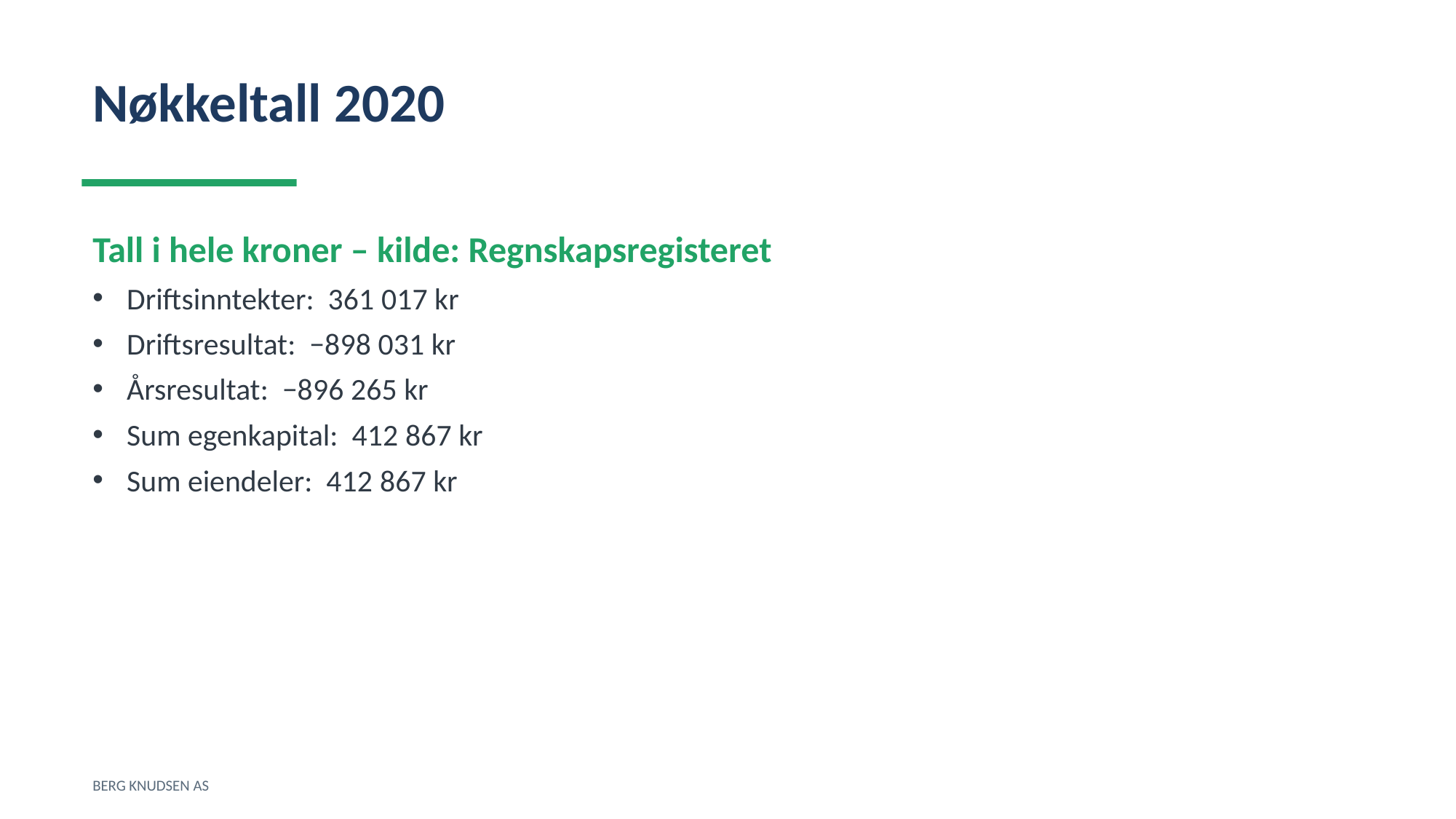

Nøkkeltall 2020

Tall i hele kroner – kilde: Regnskapsregisteret
Driftsinntekter:  361 017 kr
Driftsresultat:  −898 031 kr
Årsresultat:  −896 265 kr
Sum egenkapital:  412 867 kr
Sum eiendeler:  412 867 kr
BERG KNUDSEN AS